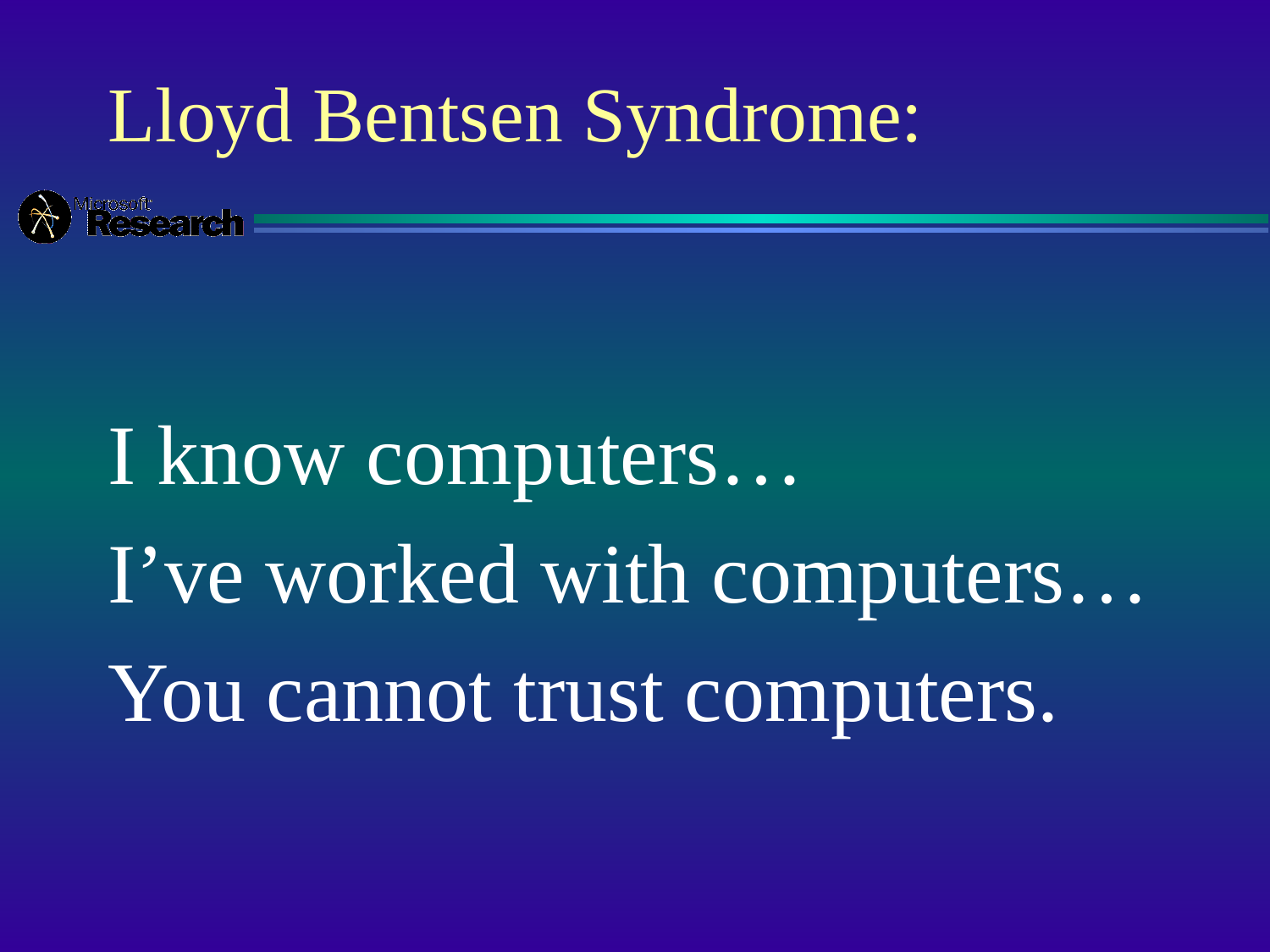

# Lloyd Bentsen Syndrome:

I know computers…
I’ve worked with computers…
You cannot trust computers.